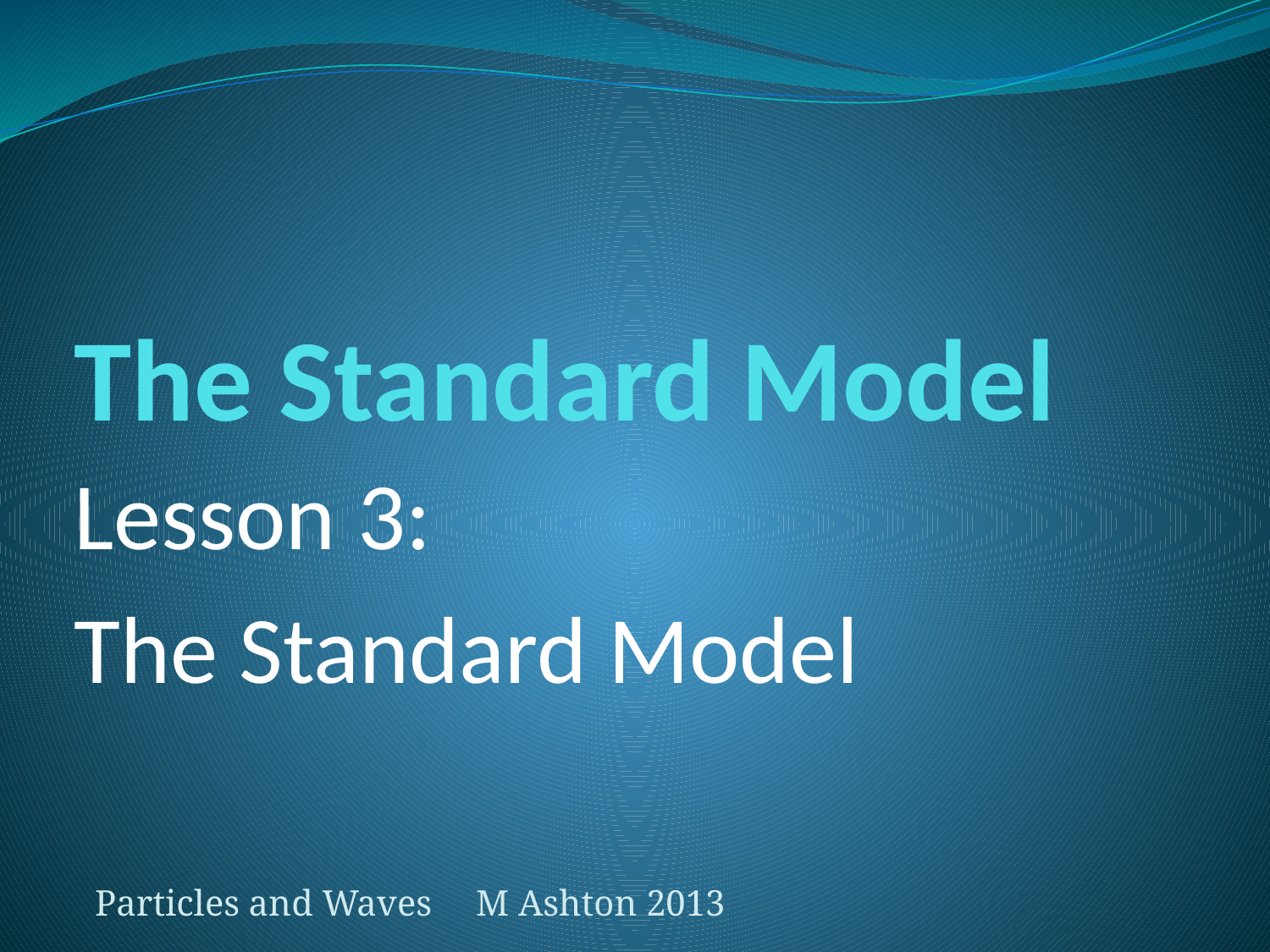

# The Standard Model
Lesson 3:
The Standard Model